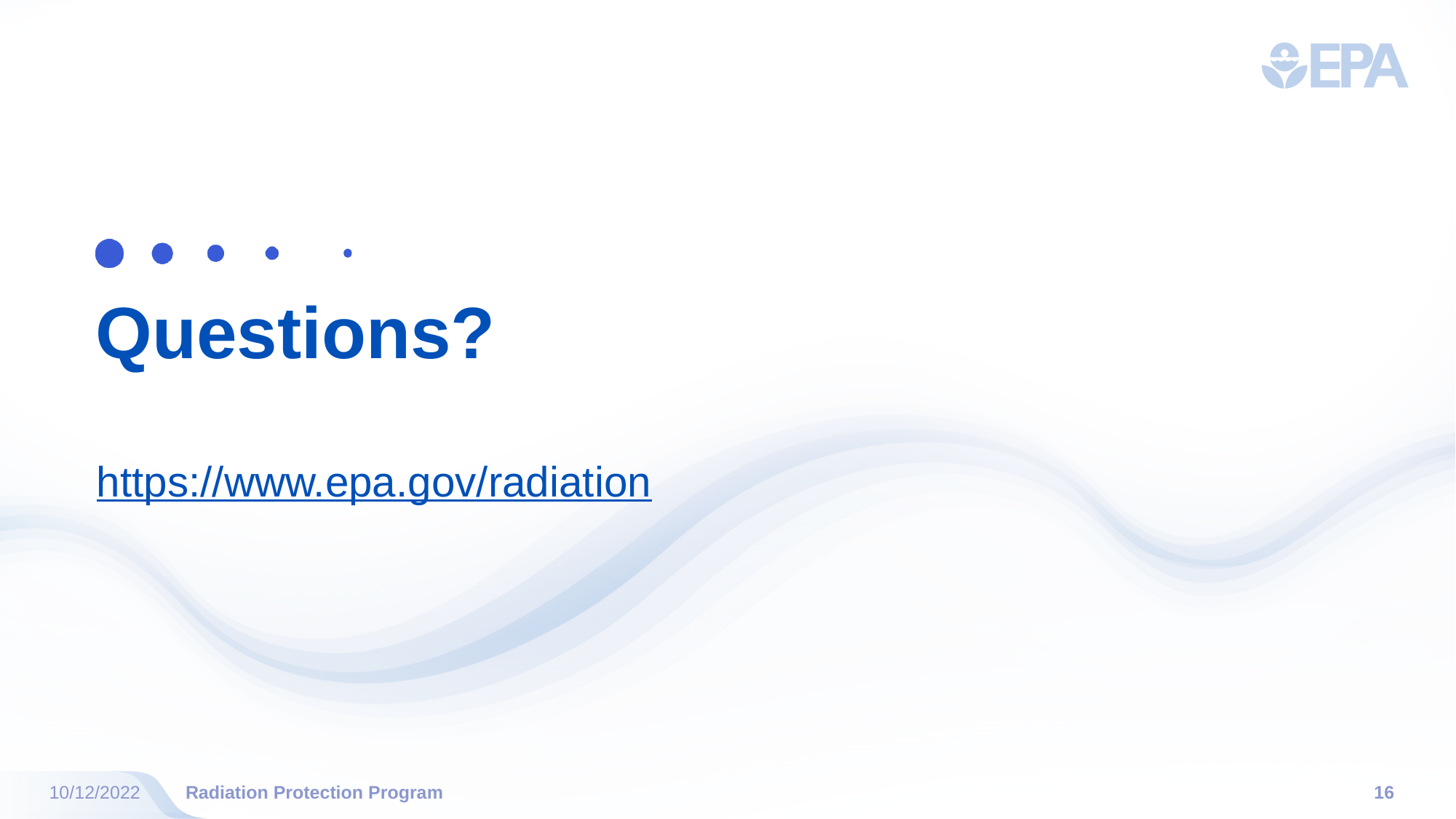

# Questions?
https://www.epa.gov/radiation
10/12/2022
Radiation Protection Program
16